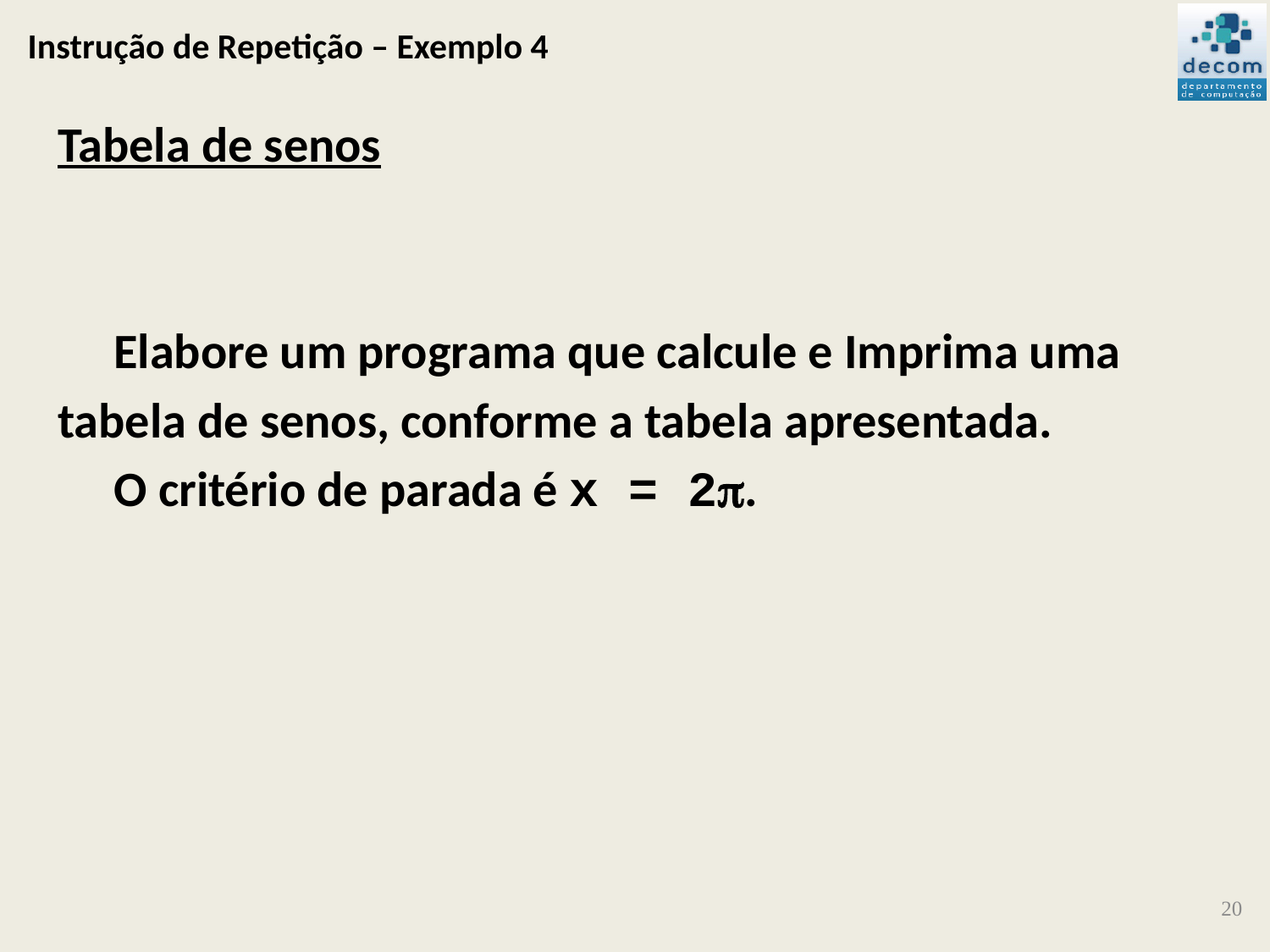

# Instrução de Repetição – Exemplo 4
Tabela de senos

     Elabore um programa que calcule e Imprima uma
tabela de senos, conforme a tabela apresentada.
     O critério de parada é x = 2π.

20